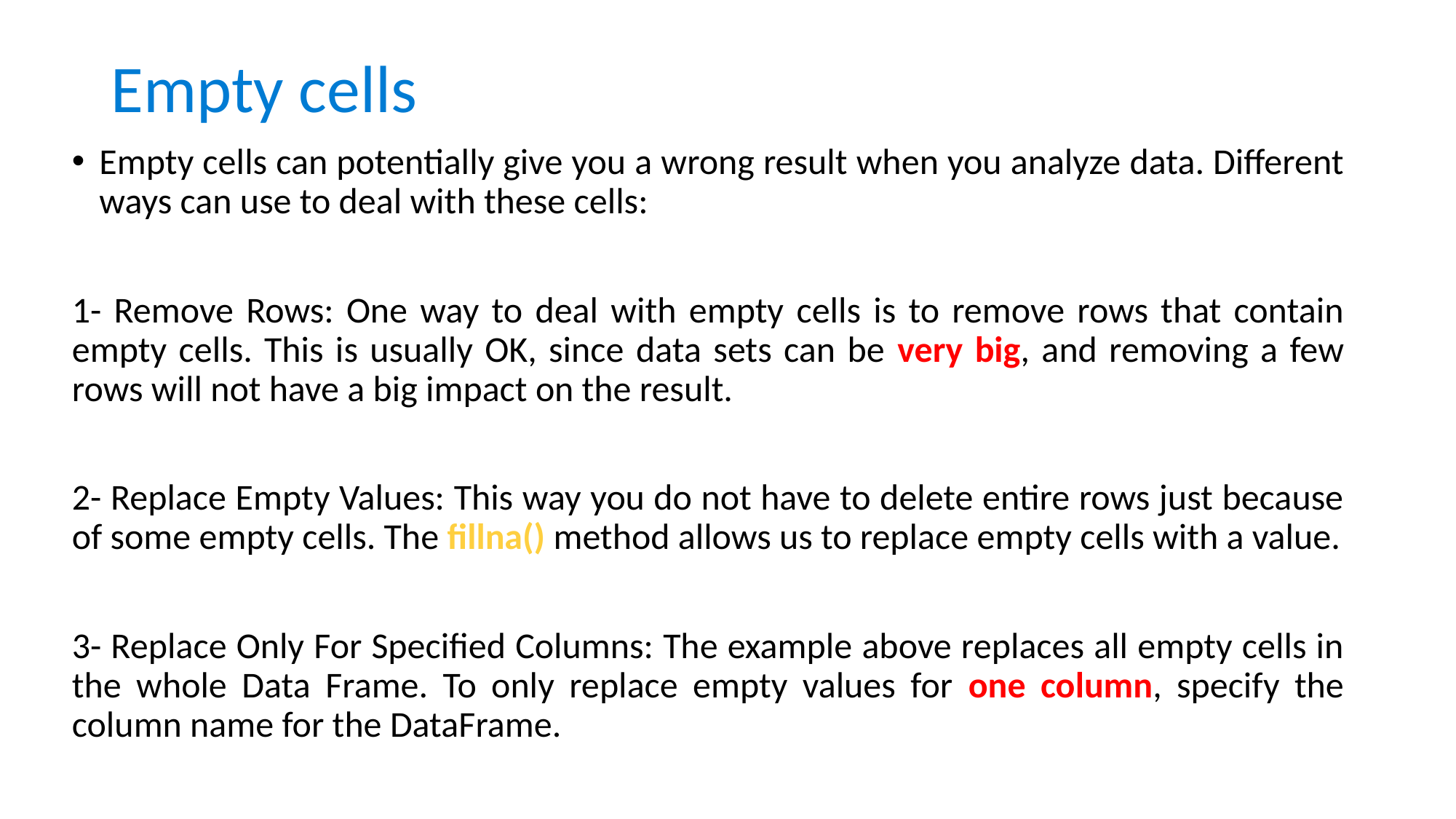

# Empty cells
Empty cells can potentially give you a wrong result when you analyze data. Different ways can use to deal with these cells:

1- Remove Rows: One way to deal with empty cells is to remove rows that contain empty cells. This is usually OK, since data sets can be very big, and removing a few rows will not have a big impact on the result.

2- Replace Empty Values: This way you do not have to delete entire rows just because of some empty cells. The fillna() method allows us to replace empty cells with a value.

3- Replace Only For Specified Columns: The example above replaces all empty cells in the whole Data Frame. To only replace empty values for one column, specify the column name for the DataFrame.